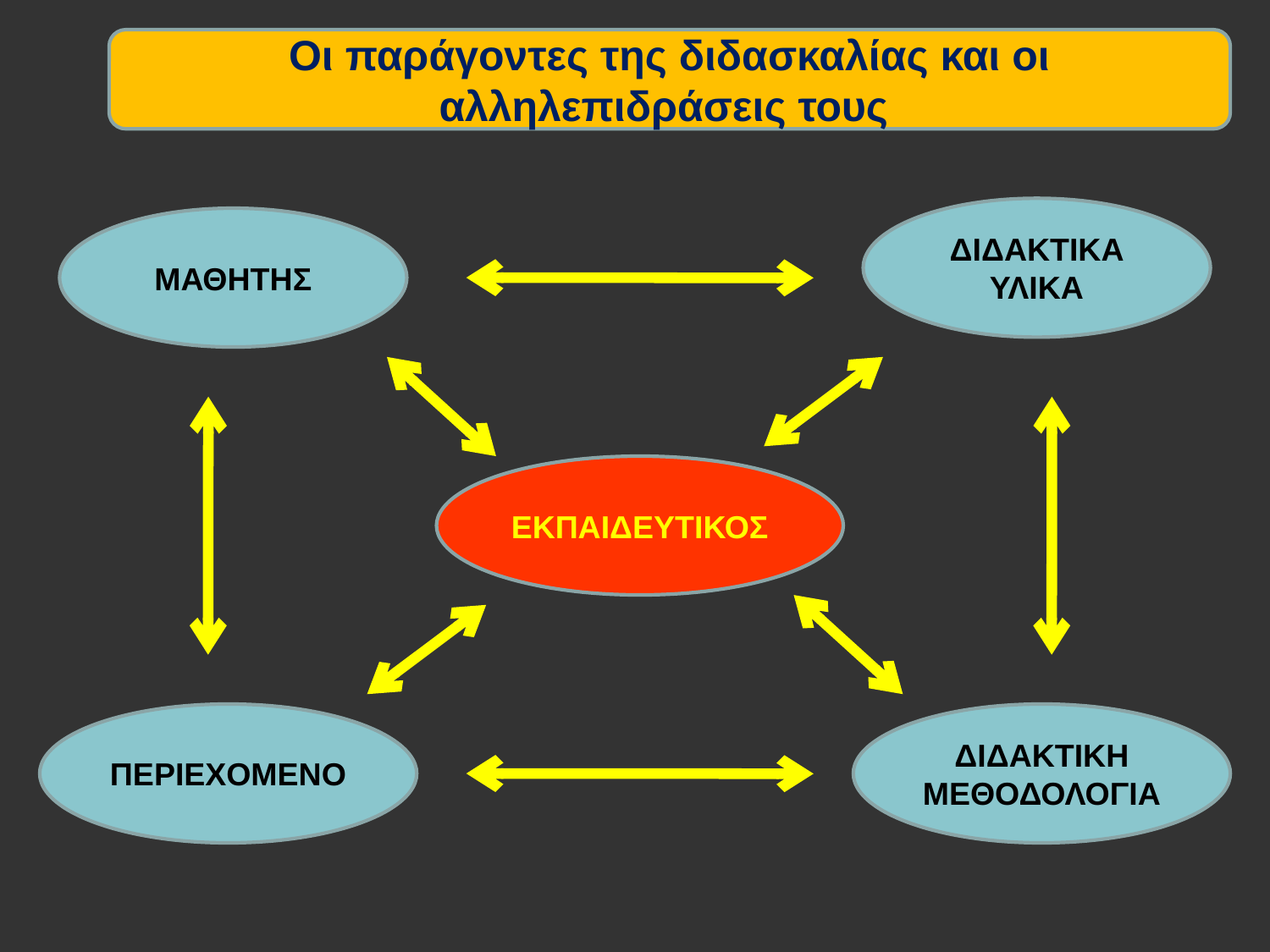

Οι παράγοντες της διδασκαλίας και οι αλληλεπιδράσεις τους
ΔΙΔΑΚΤΙΚΑ ΥΛΙΚΑ
ΜΑΘΗΤΗΣ
ΕΚΠΑΙΔΕΥΤΙΚΟΣ
ΠΕΡΙΕΧΟΜΕΝΟ
ΔΙΔΑΚΤΙΚΗ ΜΕΘΟΔΟΛΟΓΙΑ